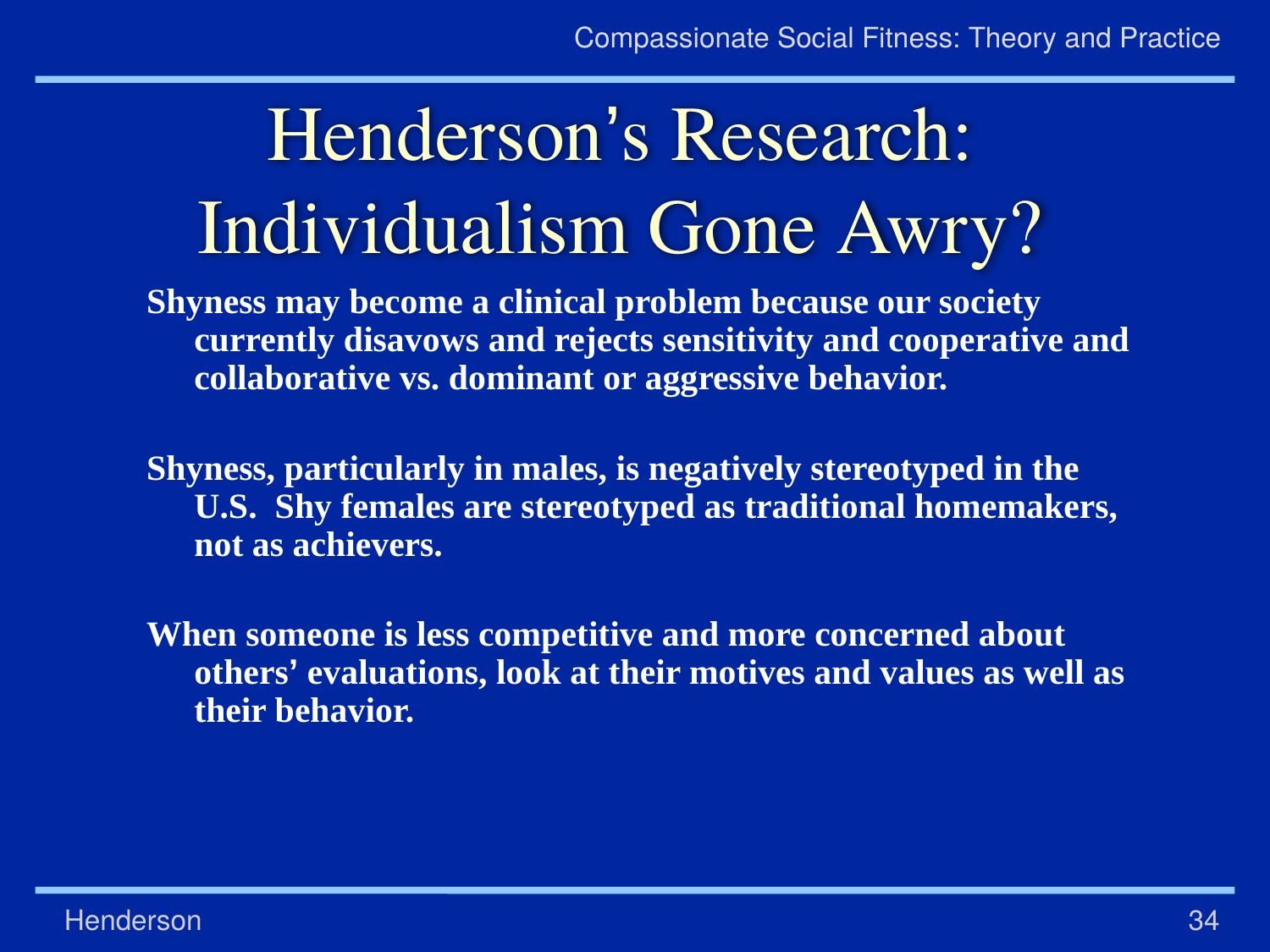

# Henderson’s Research: Individualism Gone Awry?
Shyness may become a clinical problem because our society currently disavows and rejects sensitivity and cooperative and collaborative vs. dominant or aggressive behavior.

Shyness, particularly in males, is negatively stereotyped in the U.S.  Shy females are stereotyped as traditional homemakers, not as achievers.

When someone is less competitive and more concerned about others’ evaluations, look at their motives and values as well as their behavior.